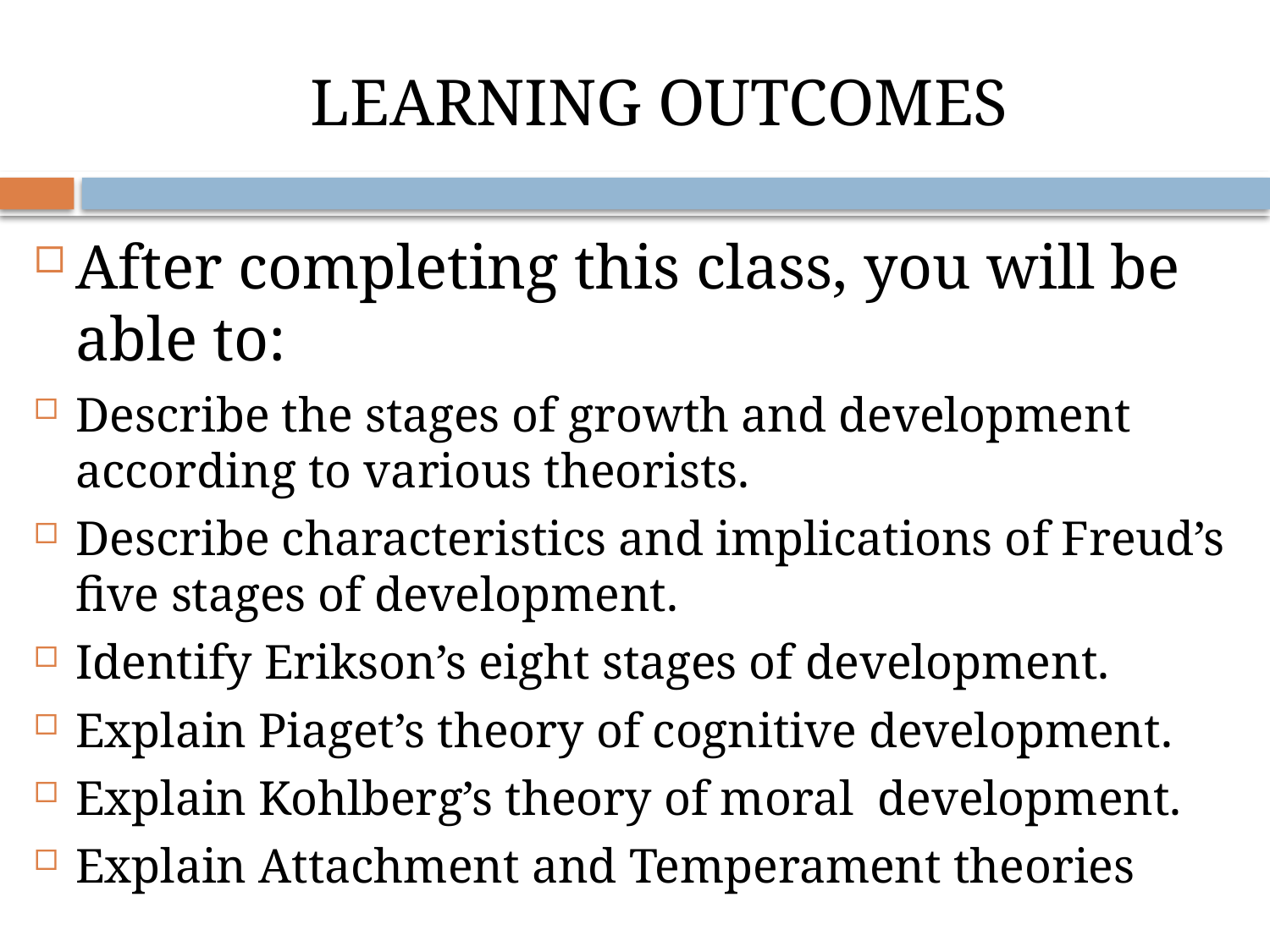

# LEARNING OUTCOMES
After completing this class, you will be able to:
Describe the stages of growth and development according to various theorists.
Describe characteristics and implications of Freud’s five stages of development.
Identify Erikson’s eight stages of development.
Explain Piaget’s theory of cognitive development.
Explain Kohlberg’s theory of moral  development.
Explain Attachment and Temperament theories